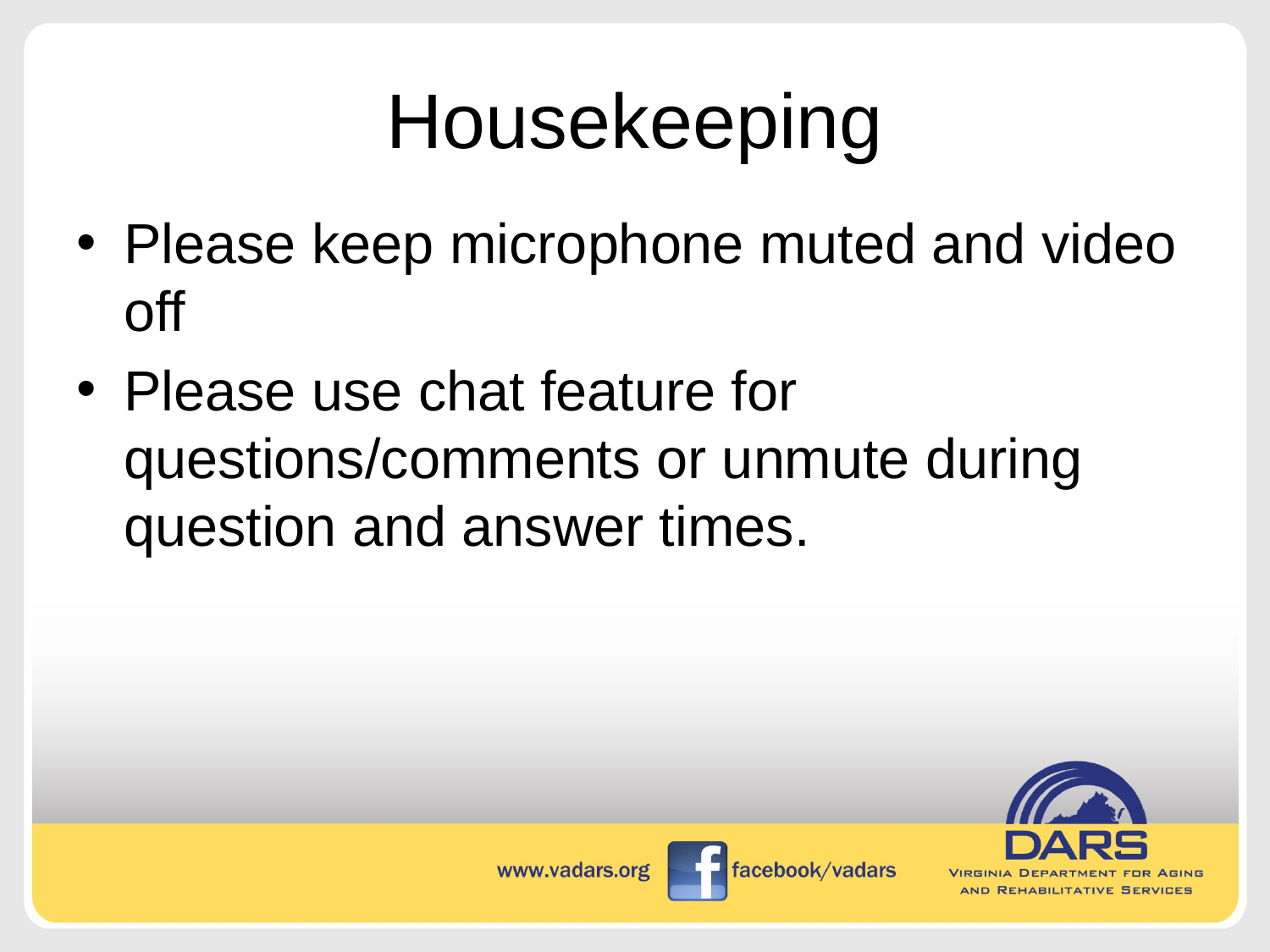

# Housekeeping
Please keep microphone muted and video off
Please use chat feature for questions/comments or unmute during question and answer times.